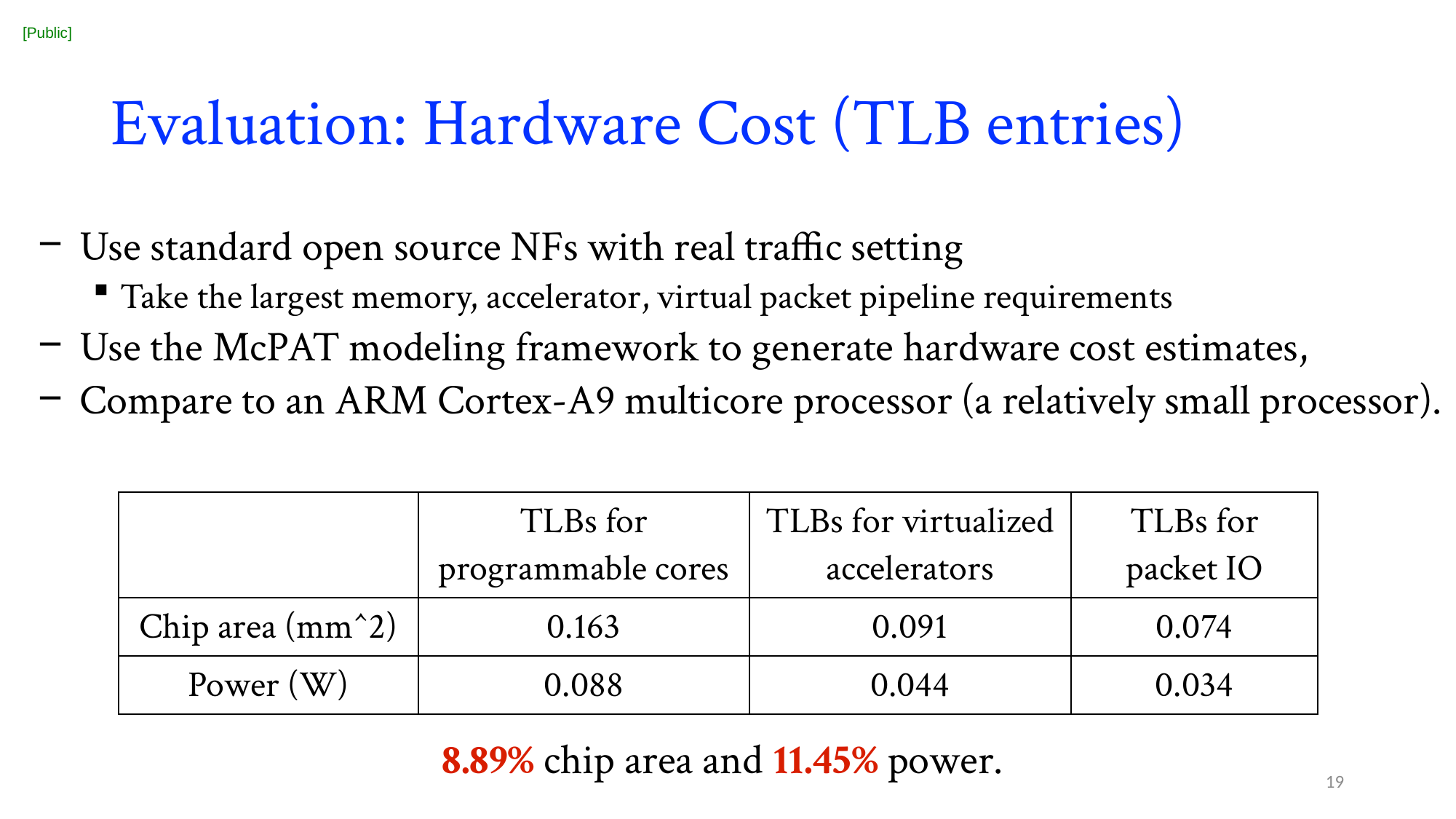

# Evaluation: Hardware Cost (TLB entries)
Use standard open source NFs with real traffic setting
Take the largest memory, accelerator, virtual packet pipeline requirements
Use the McPAT modeling framework to generate hardware cost estimates,
Compare to an ARM Cortex-A9 multicore processor (a relatively small processor).

|  | TLBs for programmable cores | TLBs for virtualized accelerators | TLBs for packet IO |
| --- | --- | --- | --- |
| Chip area (mm^2) | 0.163 | 0.091 | 0.074 |
| Power (W) | 0.088 | 0.044 | 0.034 |
8.89% chip area and 11.45% power.
19